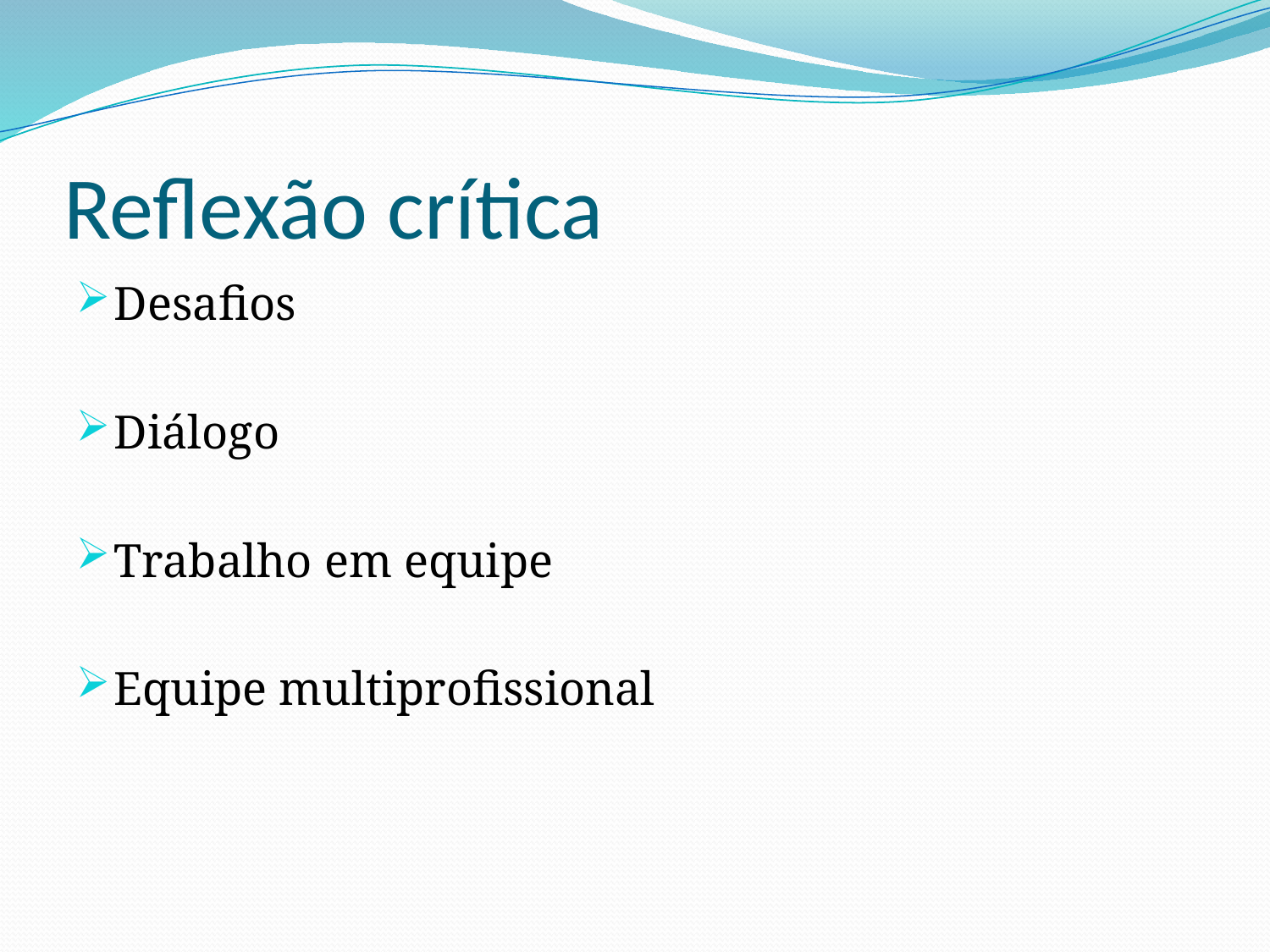

# Reflexão crítica
Desafios

Diálogo

Trabalho em equipe

Equipe multiprofissional